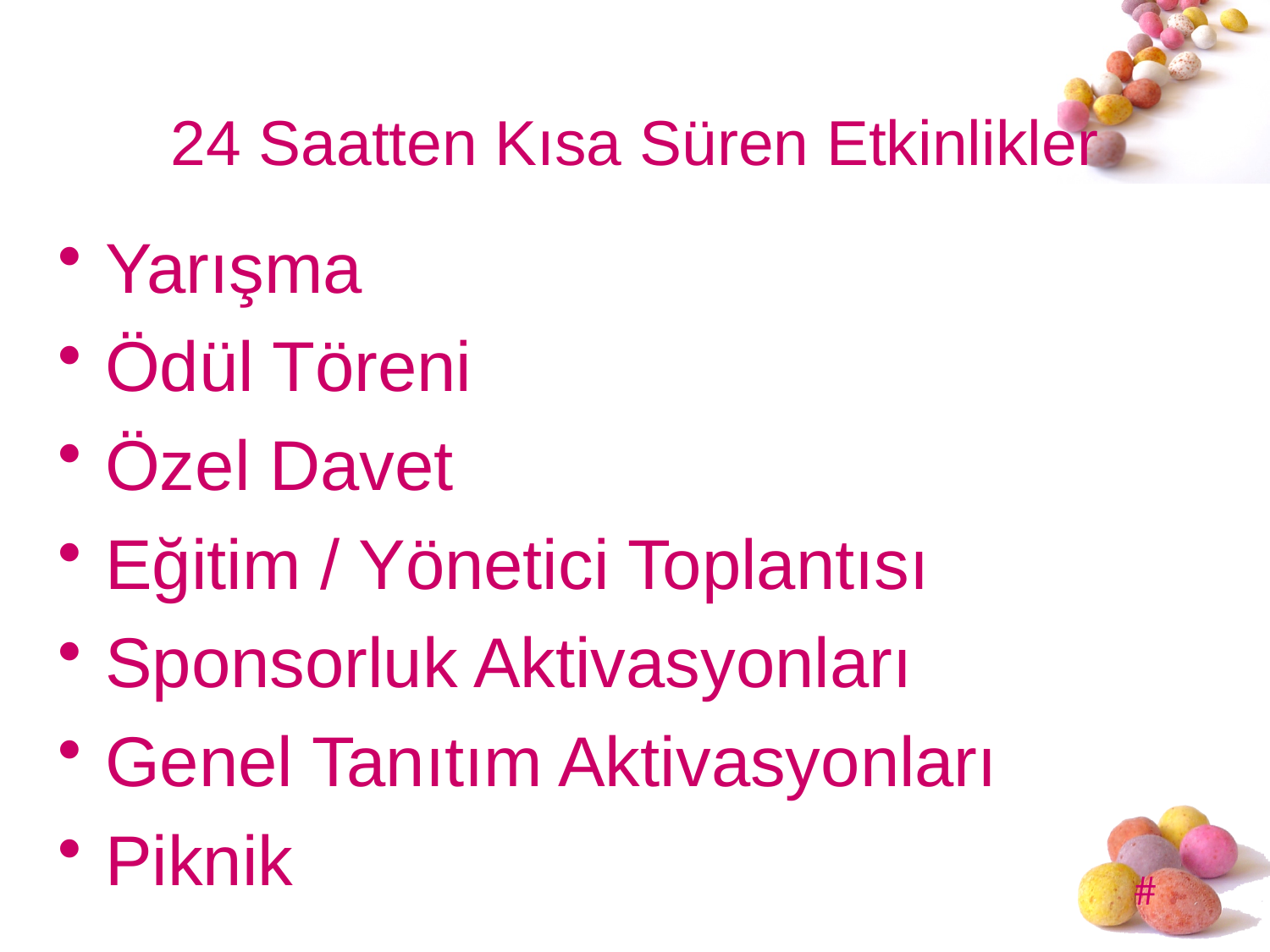

# 24 Saatten Kısa Süren Etkinlikler
Yarışma
Ödül Töreni
Özel Davet
Eğitim / Yönetici Toplantısı
Sponsorluk Aktivasyonları
Genel Tanıtım Aktivasyonları
Piknik